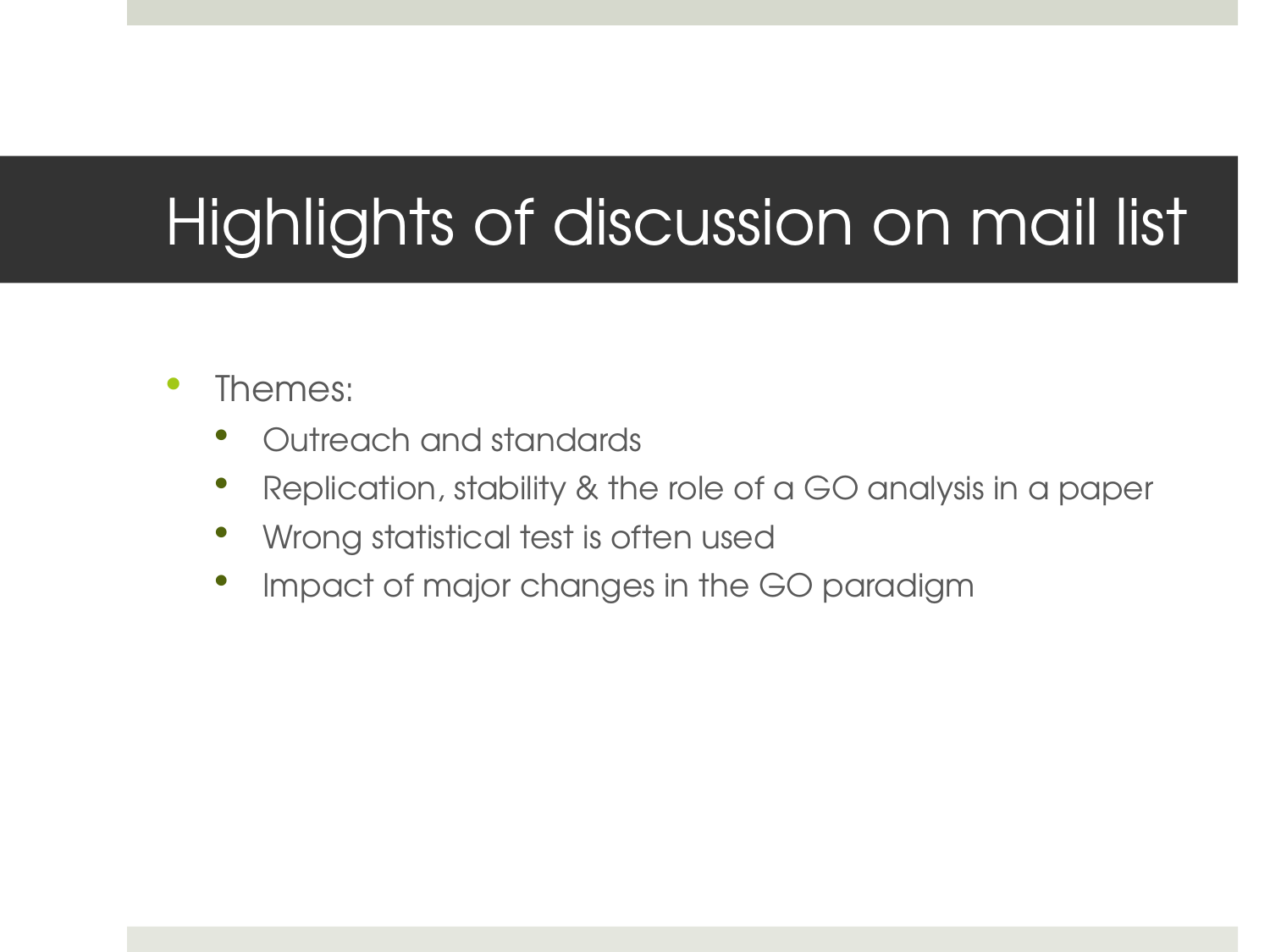

# Highlights of discussion on mail list
Themes:
Outreach and standards
Replication, stability & the role of a GO analysis in a paper
Wrong statistical test is often used
Impact of major changes in the GO paradigm